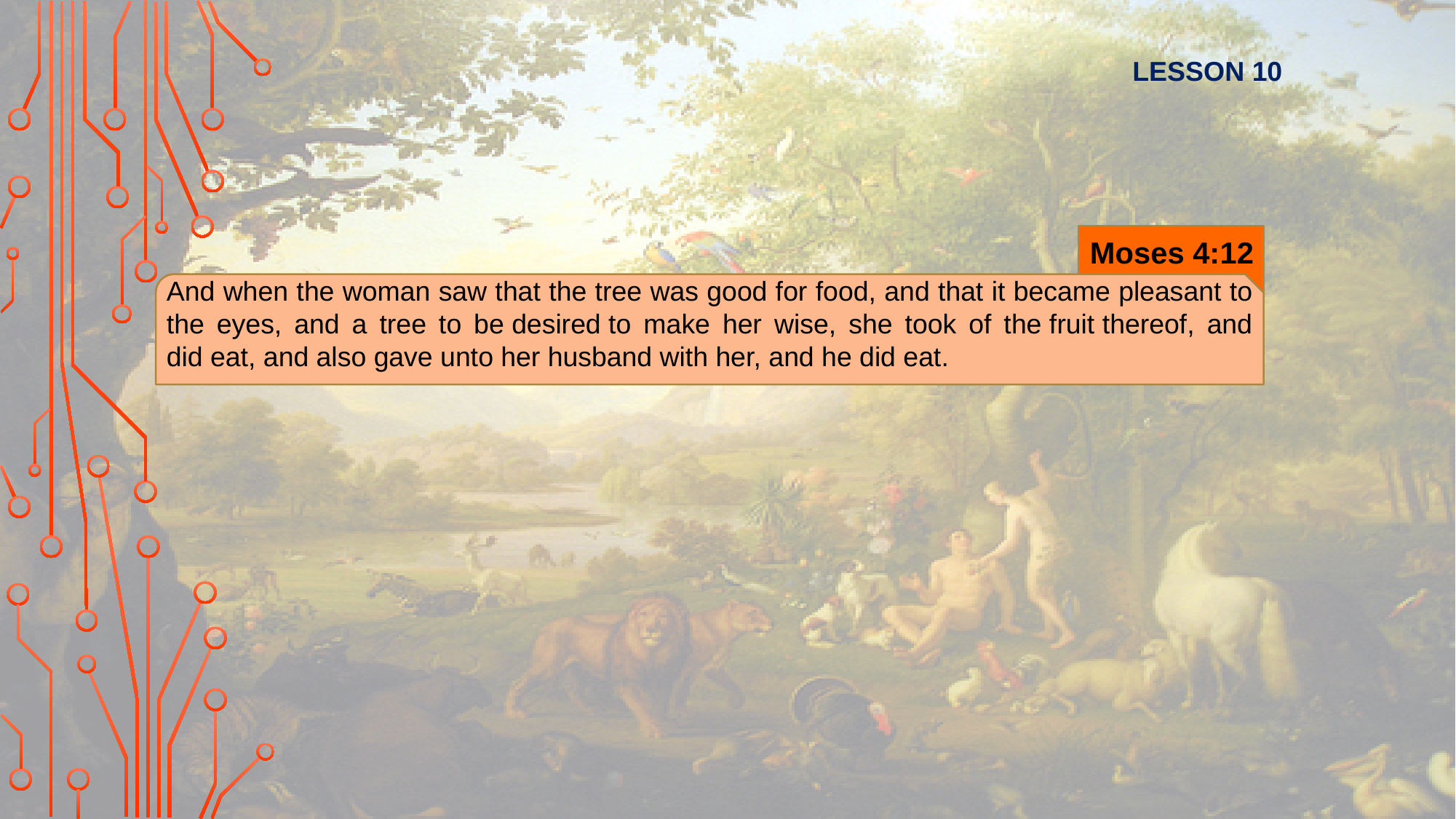

LESSON 10

Moses 4:12
And when the woman saw that the tree was good for food, and that it became pleasant to the eyes, and a tree to be desired to make her wise, she took of the fruit thereof, and did eat, and also gave unto her husband with her, and he did eat.